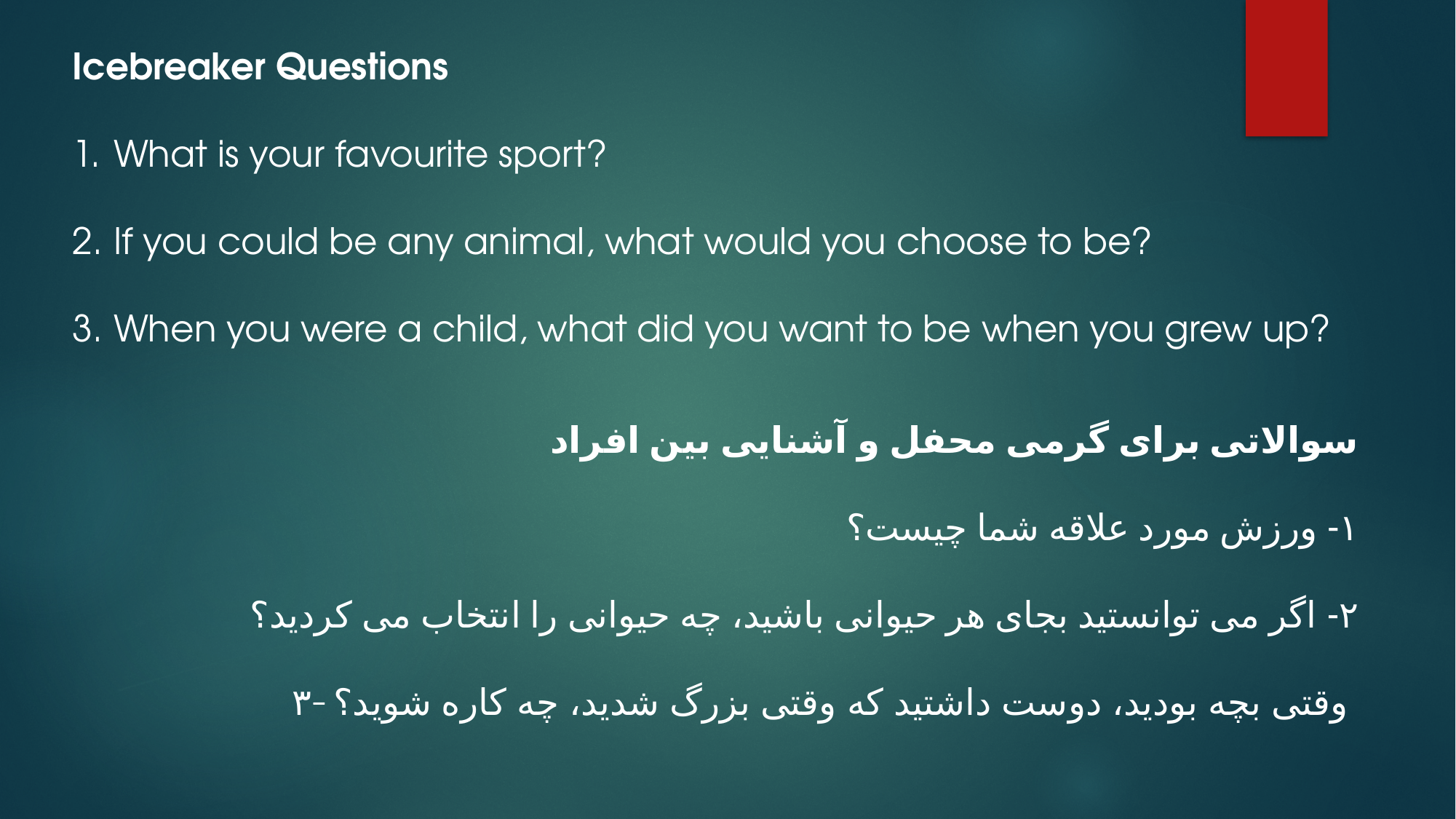

Icebreaker Questions

What is your favourite sport?

If you could be any animal, what would you choose to be?

When you were a child, what did you want to be when you grew up?

سوالاتی برای گرمی محفل و آشنایی بین افراد

۱- ورزش مورد علاقه شما چیست؟

۲- اگر می توانستید بجای هر حیوانی باشید، چه حیوانی را انتخاب می کردید؟

۳- وقتی بچه بودید، دوست داشتید که وقتی بزرگ شدید، چه کاره شوید؟